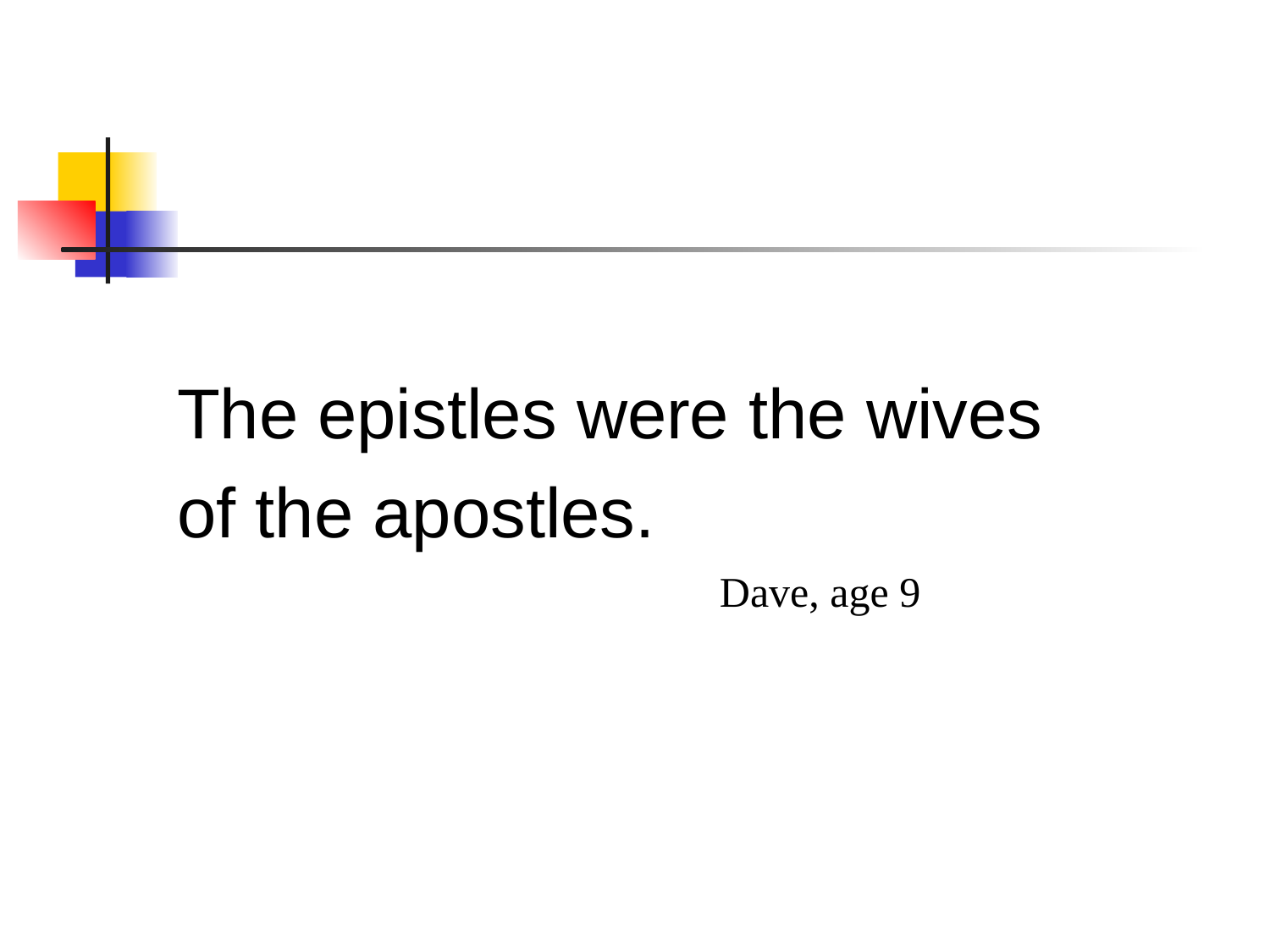

#

The epistles were the wives
of the apostles.
Dave, age 9